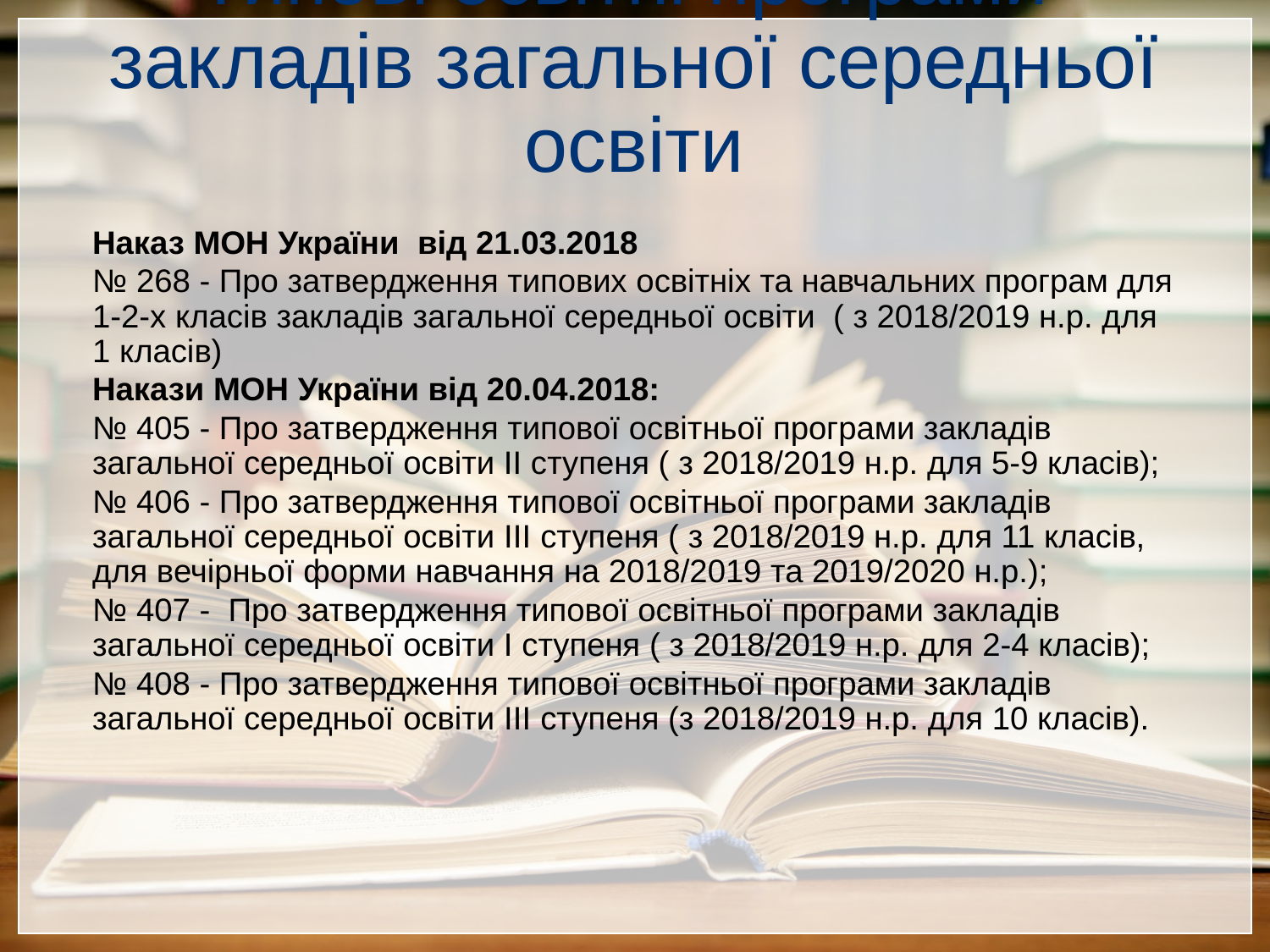

# Типові освітні програми закладів загальної середньої освіти
Наказ МОН України  від 21.03.2018
№ 268 - Про затвердження типових освітніх та навчальних програм для 1-2-х класів закладів загальної середньої освіти  ( з 2018/2019 н.р. для 1 класів)
Накази МОН України від 20.04.2018:
№ 405 - Про затвердження типової освітньої програми закладів загальної середньої освіти ІІ ступеня ( з 2018/2019 н.р. для 5-9 класів);
№ 406 - Про затвердження типової освітньої програми закладів загальної середньої освіти III ступеня ( з 2018/2019 н.р. для 11 класів, для вечірньої форми навчання на 2018/2019 та 2019/2020 н.р.);
№ 407 -  Про затвердження типової освітньої програми закладів загальної середньої освіти І ступеня ( з 2018/2019 н.р. для 2-4 класів);
№ 408 - Про затвердження типової освітньої програми закладів загальної середньої освіти III ступеня (з 2018/2019 н.р. для 10 класів).